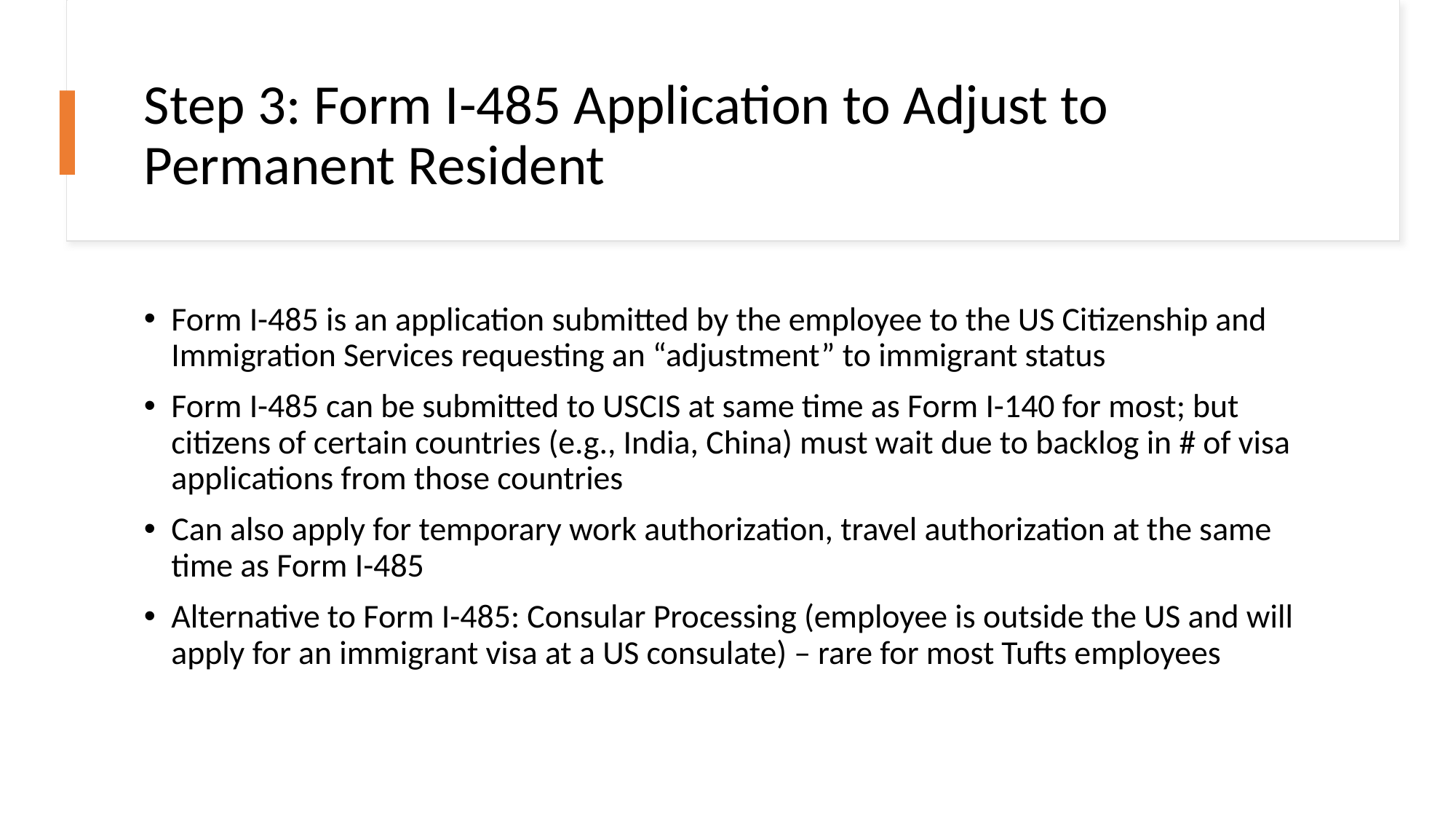

# Step 3: Form I-485 Application to Adjust to Permanent Resident

Form I-485 is an application submitted by the employee to the US Citizenship and Immigration Services requesting an “adjustment” to immigrant status
Form I-485 can be submitted to USCIS at same time as Form I-140 for most; but citizens of certain countries (e.g., India, China) must wait due to backlog in # of visa applications from those countries
Can also apply for temporary work authorization, travel authorization at the same time as Form I-485
Alternative to Form I-485: Consular Processing (employee is outside the US and will apply for an immigrant visa at a US consulate) – rare for most Tufts employees